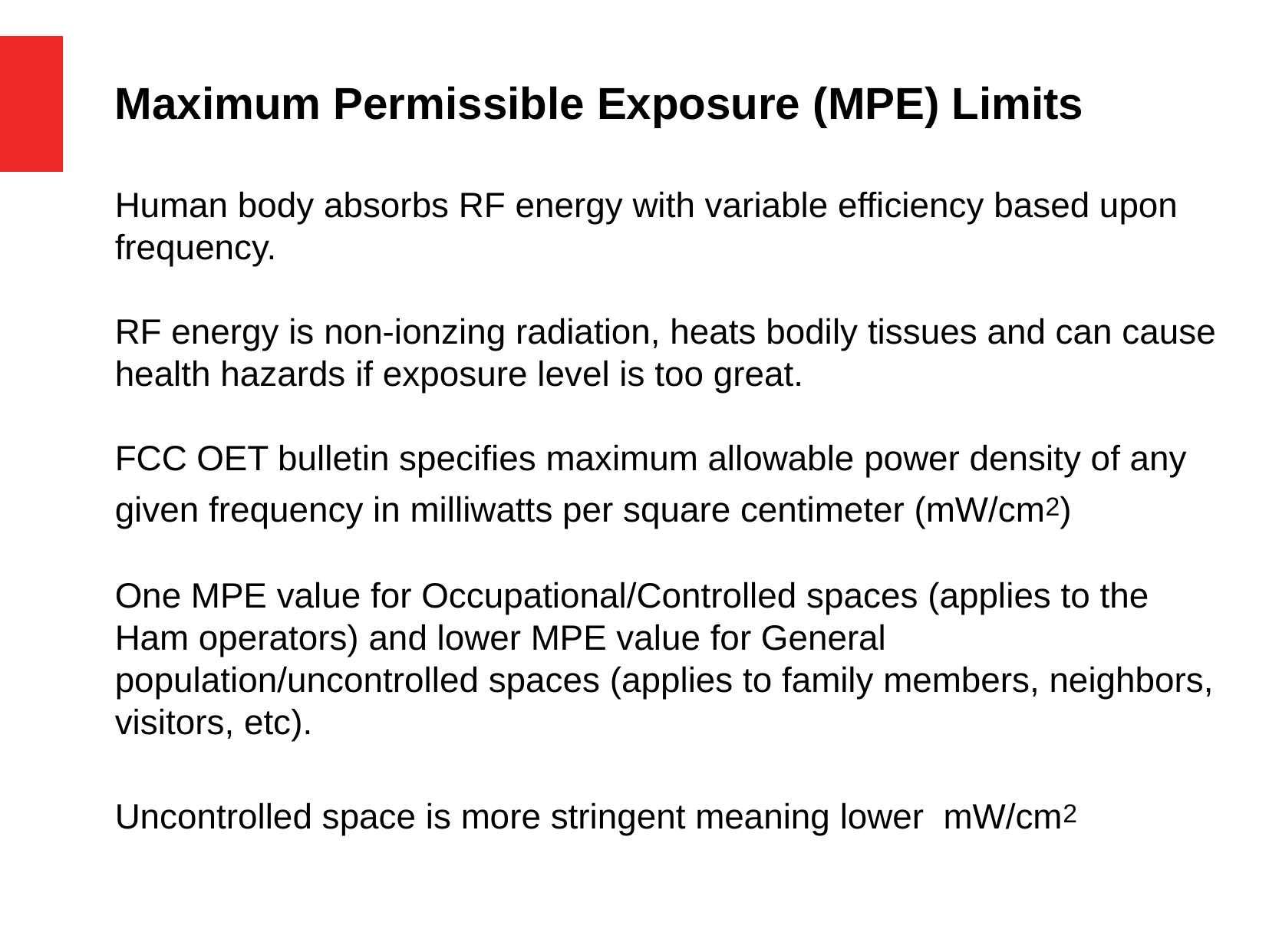

Maximum Permissible Exposure (MPE) Limits

Human body absorbs RF energy with variable efficiency based upon frequency.

RF energy is non-ionzing radiation, heats bodily tissues and can cause health hazards if exposure level is too great.

FCC OET bulletin specifies maximum allowable power density of any given frequency in milliwatts per square centimeter (mW/cm2)

One MPE value for Occupational/Controlled spaces (applies to the Ham operators) and lower MPE value for General population/uncontrolled spaces (applies to family members, neighbors, visitors, etc).

Uncontrolled space is more stringent meaning lower  mW/cm2